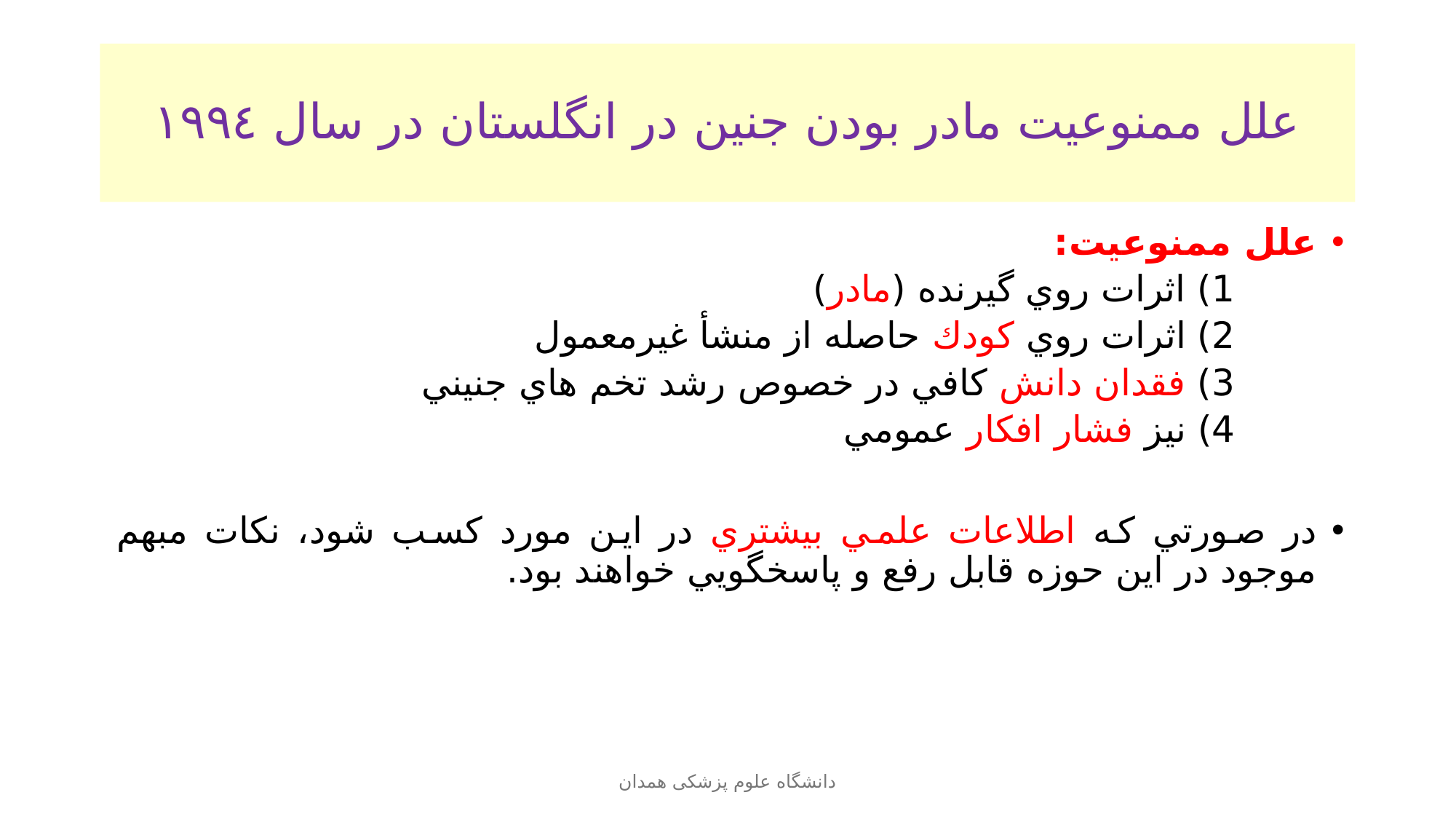

# علل ممنوعیت مادر بودن جنين در انگلستان در سال ١٩٩٤
علل ممنوعیت:
1) اثرات روي گيرنده (مادر)
2) اثرات روي كودك حاصله از منشأ غيرمعمول
3) فقدان دانش كافي در خصوص رشد تخم هاي جنيني
4) نيز فشار افكار عمومي

در صورتي كه اطلاعات علمي بيشتري در اين مورد كسب شود، نكات مبهم موجود در اين حوزه قابل رفع و پاسخگويي خواهند بود.
دانشگاه علوم پزشکی همدان